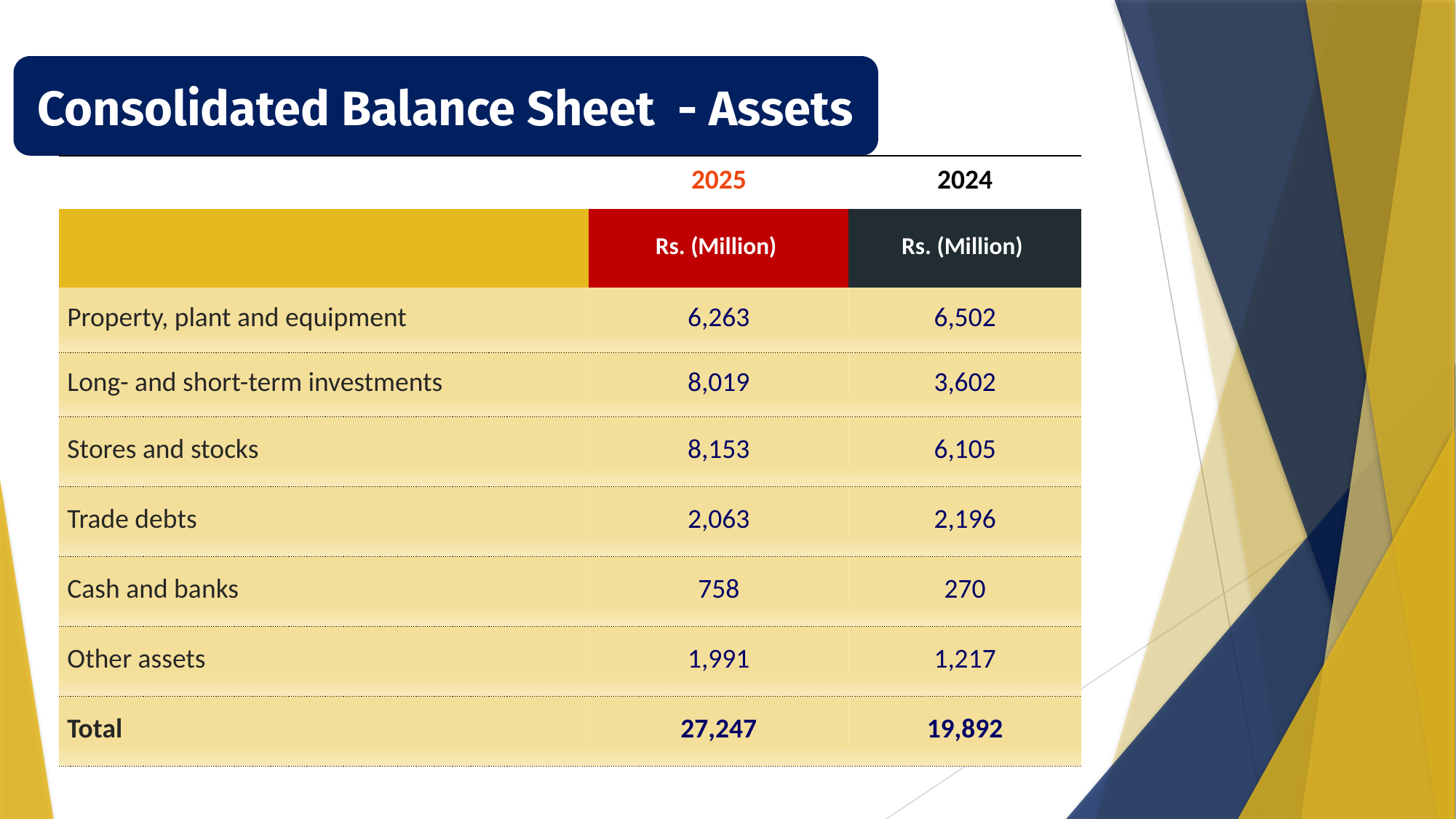

Consolidated Balance Sheet  - Assets
|  | 2025 | 2024 |
| --- | --- | --- |
|  | Rs. (Million) | Rs. (Million) |
| Property, plant and equipment | 6,263 | 6,502 |
| Long- and short-term investments | 8,019 | 3,602 |
| Stores and stocks | 8,153 | 6,105 |
| Trade debts | 2,063 | 2,196 |
| Cash and banks | 758 | 270 |
| Other assets | 1,991 | 1,217 |
| Total | 27,247 | 19,892 |

Value Distribution